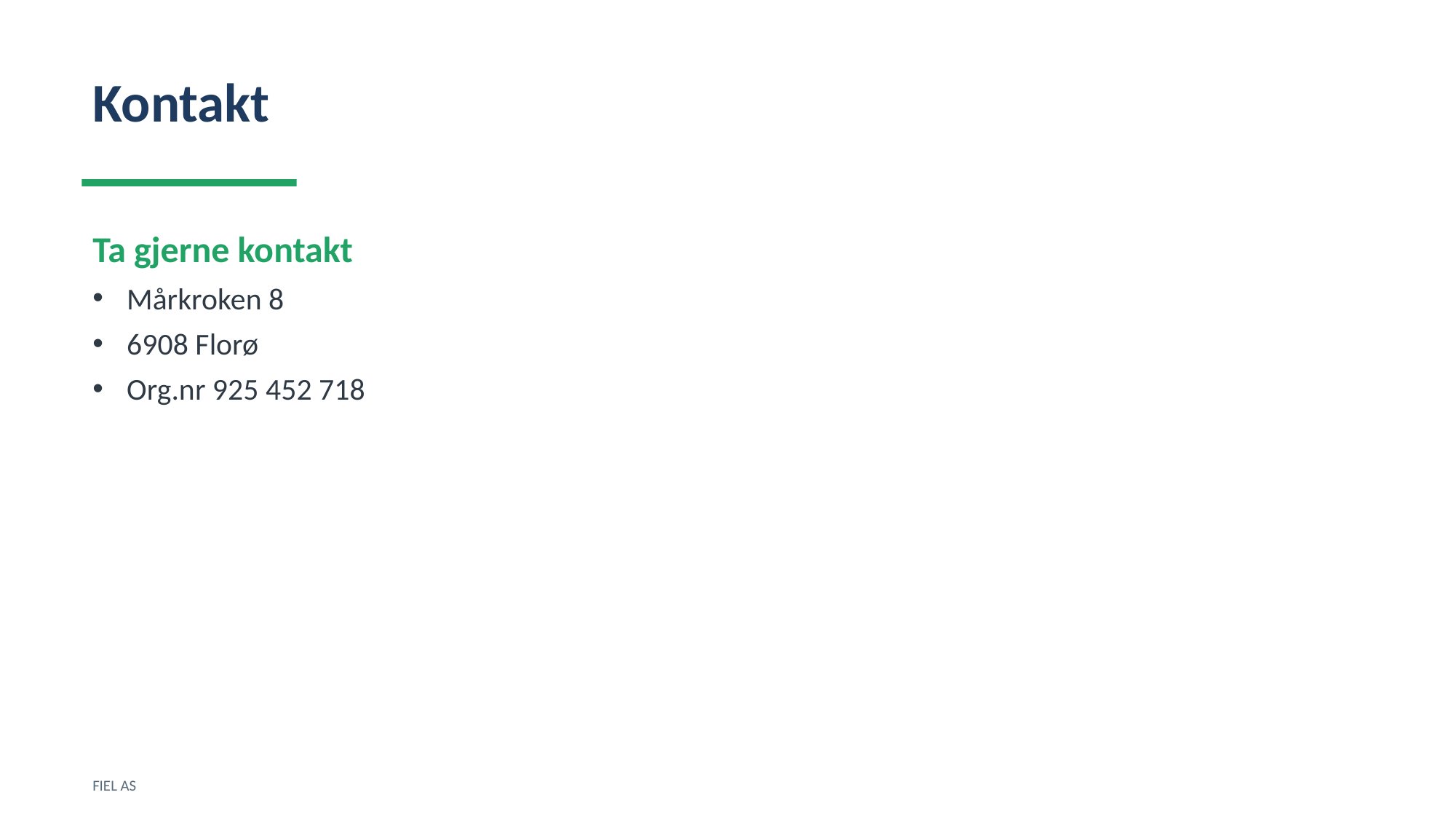

Kontakt

Ta gjerne kontakt
Mårkroken 8
6908 Florø
Org.nr 925 452 718
FIEL AS